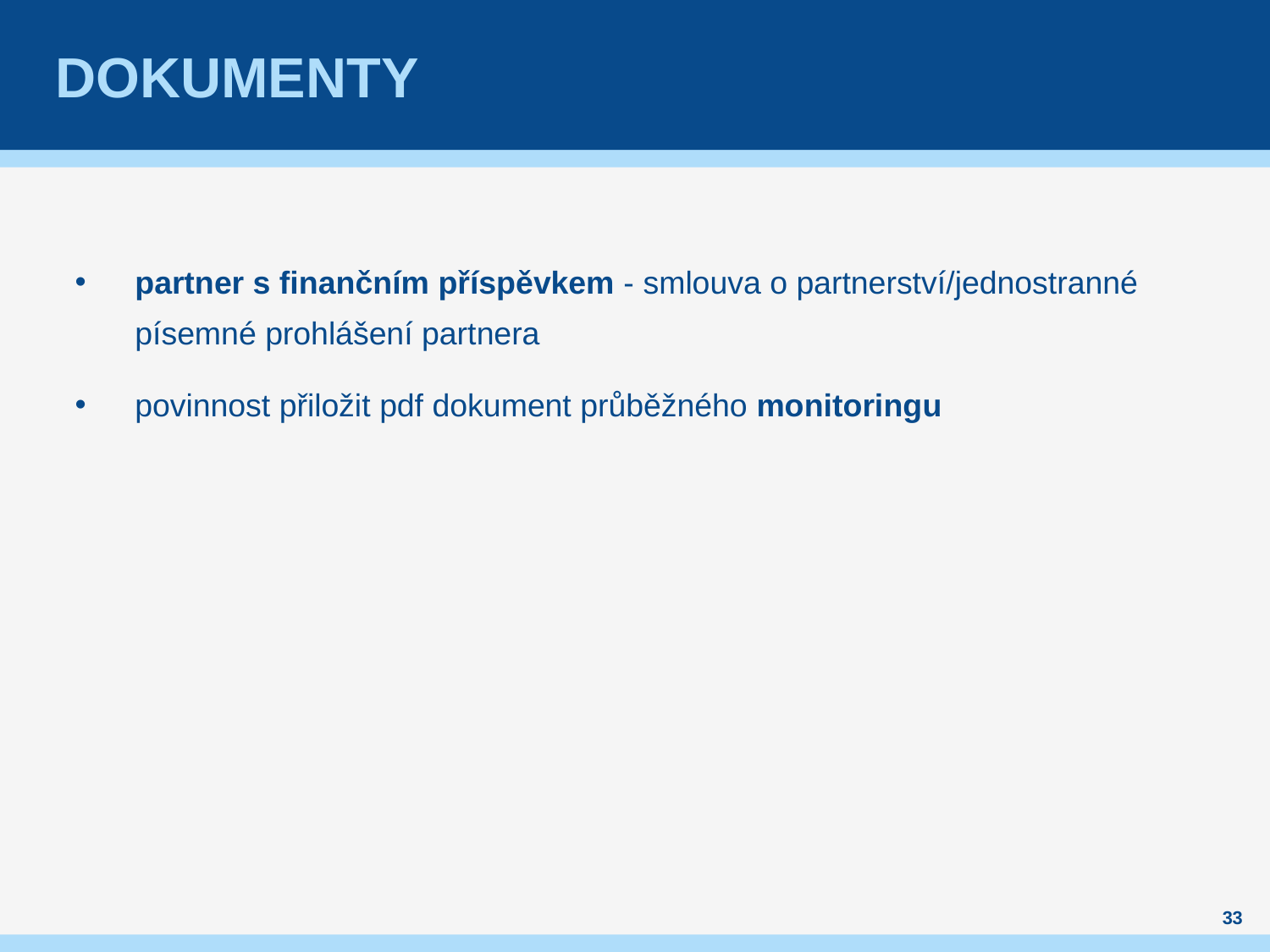

# dokumenty
partner s finančním příspěvkem - smlouva o partnerství/jednostranné písemné prohlášení partnera
povinnost přiložit pdf dokument průběžného monitoringu

33